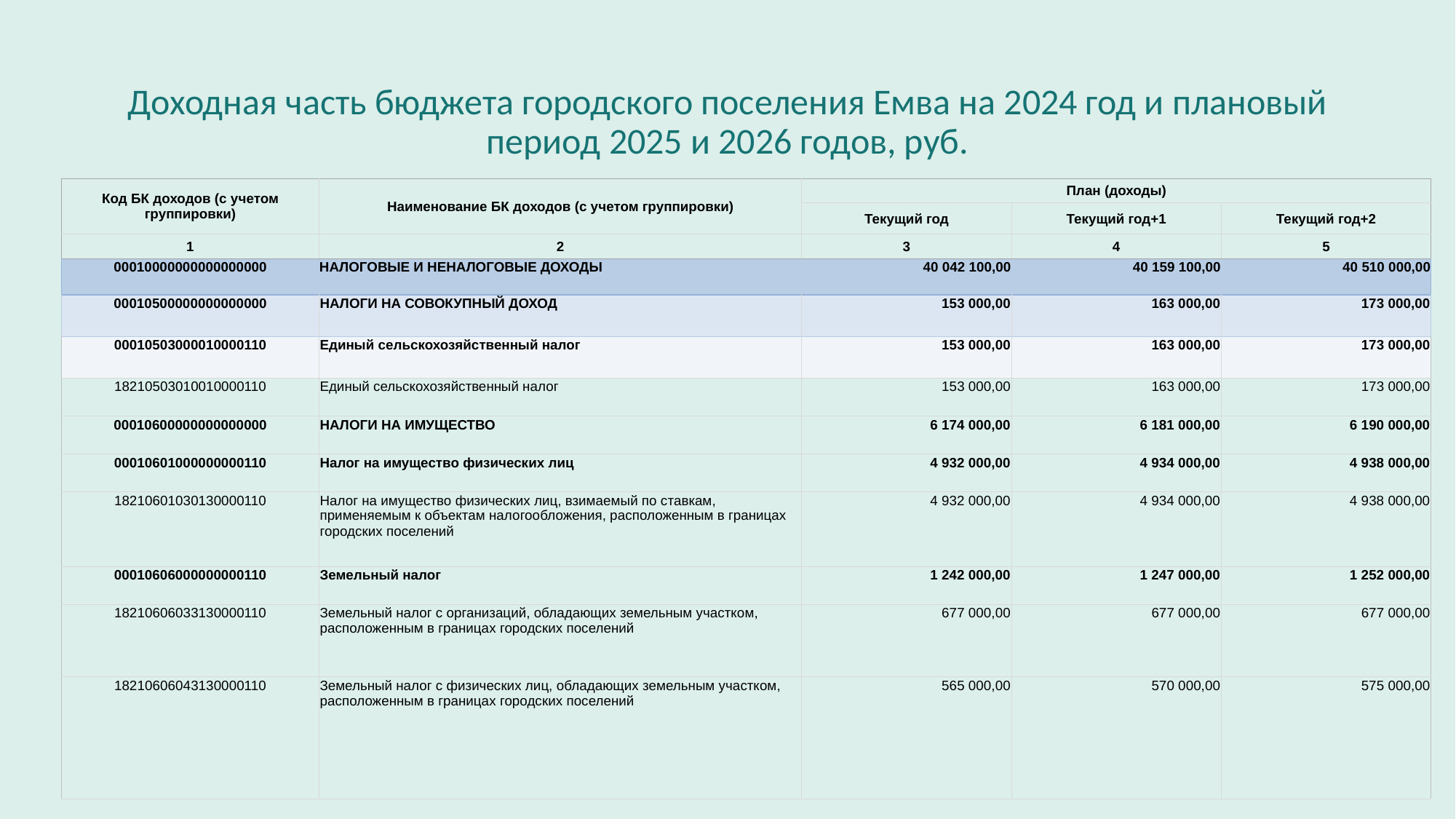

# Доходная часть бюджета городского поселения Емва на 2024 год и плановый период 2025 и 2026 годов, руб.
| Код БК доходов (с учетом группировки) | Наименование БК доходов (с учетом группировки) | План (доходы) |  |  |
| --- | --- | --- | --- | --- |
|  |  | Текущий год | Текущий год+1 | Текущий год+2 |
| 1 | 2 | 3 | 4 | 5 |
| 00010000000000000000 | НАЛОГОВЫЕ И НЕНАЛОГОВЫЕ ДОХОДЫ | 40 042 100,00 | 40 159 100,00 | 40 510 000,00 |
| 00010500000000000000 | НАЛОГИ НА СОВОКУПНЫЙ ДОХОД | 153 000,00 | 163 000,00 | 173 000,00 |
| 00010503000010000110 | Единый сельскохозяйственный налог | 153 000,00 | 163 000,00 | 173 000,00 |
| 18210503010010000110 | Единый сельскохозяйственный налог | 153 000,00 | 163 000,00 | 173 000,00 |
| 00010600000000000000 | НАЛОГИ НА ИМУЩЕСТВО | 6 174 000,00 | 6 181 000,00 | 6 190 000,00 |
| 00010601000000000110 | Налог на имущество физических лиц | 4 932 000,00 | 4 934 000,00 | 4 938 000,00 |
| 18210601030130000110 | Налог на имущество физических лиц, взимаемый по ставкам, применяемым к объектам налогообложения, расположенным в границах городских поселений | 4 932 000,00 | 4 934 000,00 | 4 938 000,00 |
| 00010606000000000110 | Земельный налог | 1 242 000,00 | 1 247 000,00 | 1 252 000,00 |
| 18210606033130000110 | Земельный налог с организаций, обладающих земельным участком, расположенным в границах городских поселений | 677 000,00 | 677 000,00 | 677 000,00 |
| 18210606043130000110 | Земельный налог с физических лиц, обладающих земельным участком, расположенным в границах городских поселений | 565 000,00 | 570 000,00 | 575 000,00 |